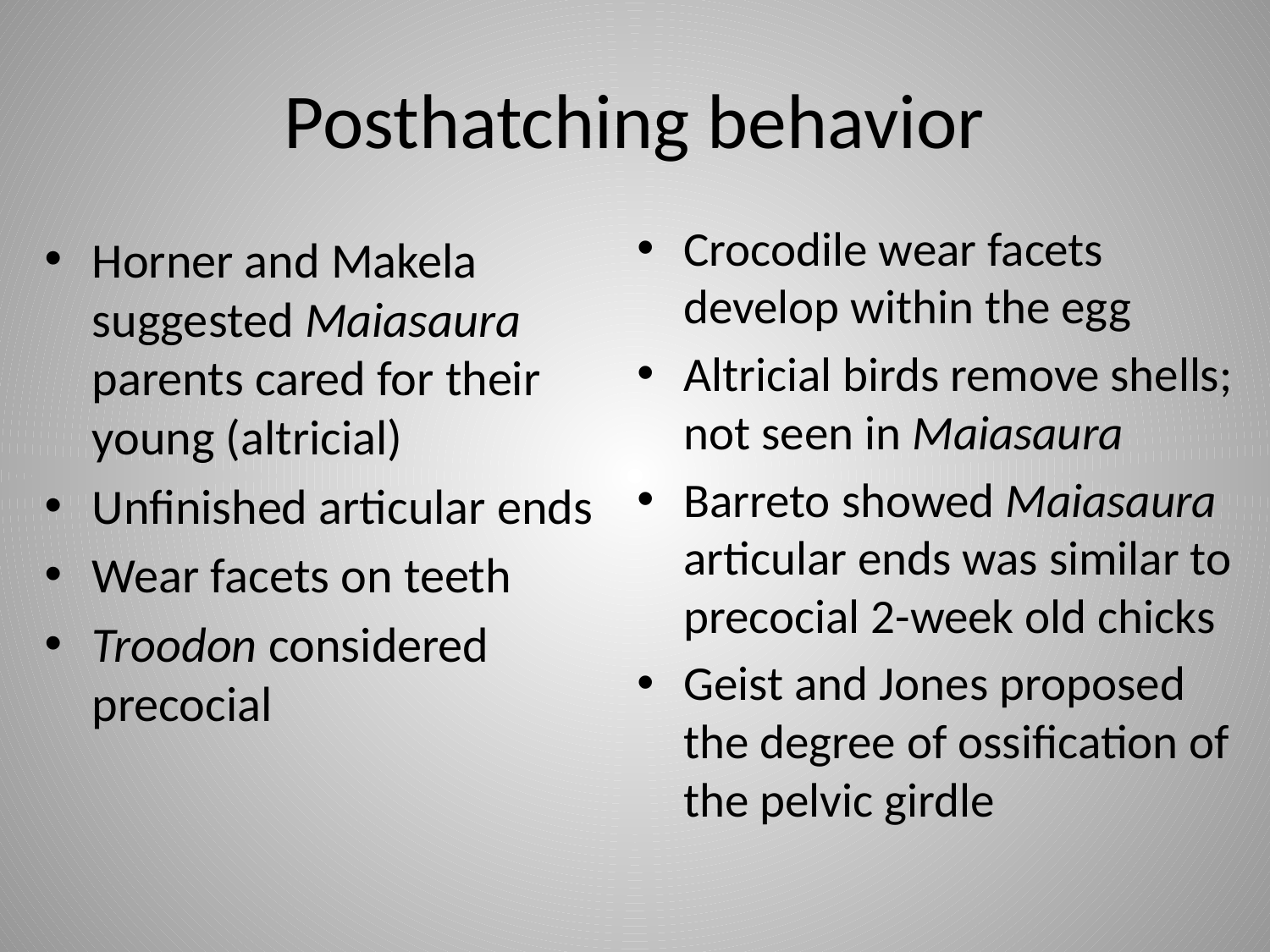

# Posthatching behavior
Crocodile wear facets develop within the egg
Altricial birds remove shells; not seen in Maiasaura
Barreto showed Maiasaura articular ends was similar to precocial 2-week old chicks
Geist and Jones proposed the degree of ossification of the pelvic girdle
Horner and Makela suggested Maiasaura parents cared for their young (altricial)
Unfinished articular ends
Wear facets on teeth
Troodon considered precocial